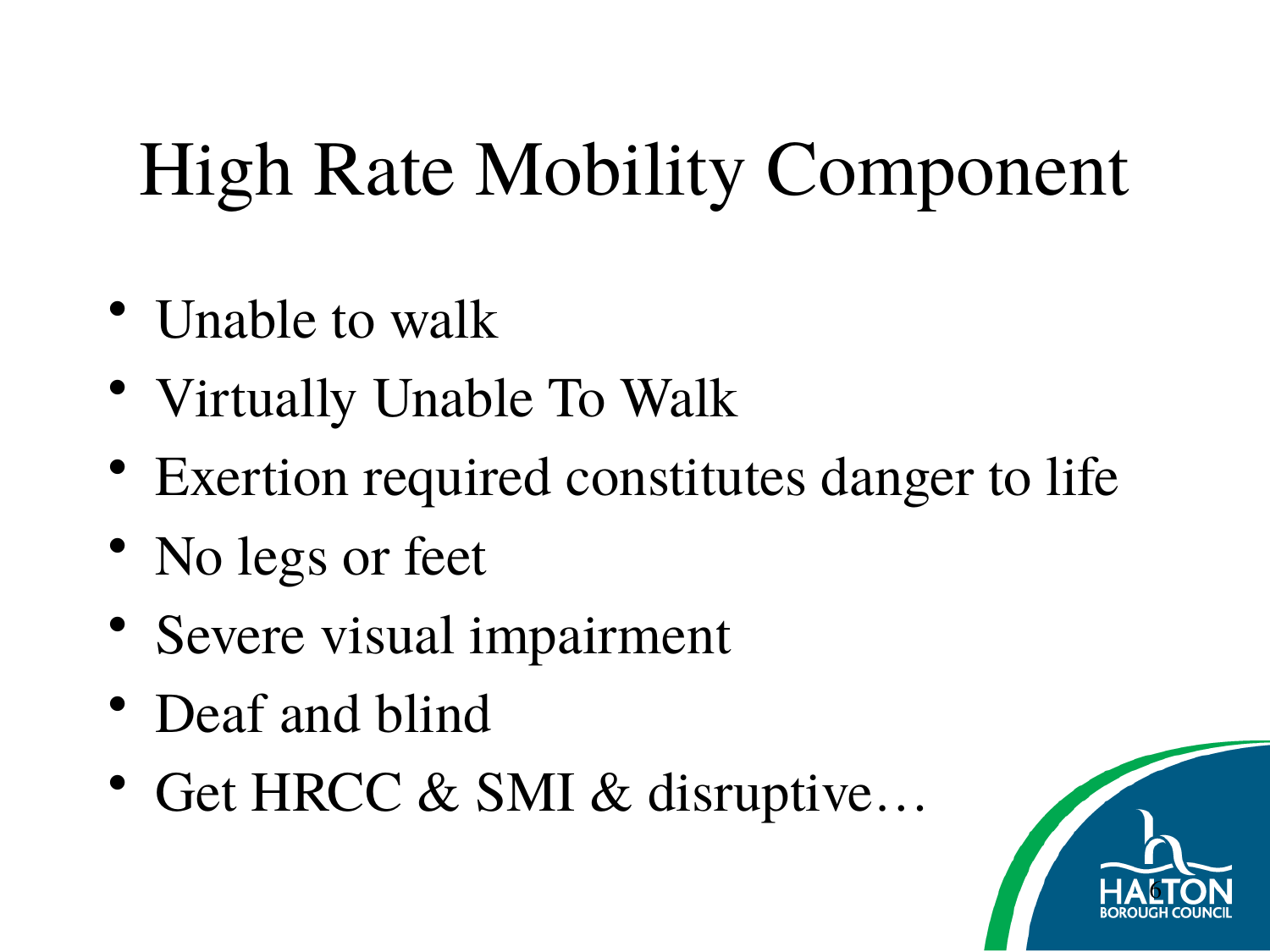

# High Rate Mobility Component
Unable to walk
Virtually Unable To Walk
Exertion required constitutes danger to life
No legs or feet
Severe visual impairment
Deaf and blind
Get HRCC & SMI & disruptive…
6